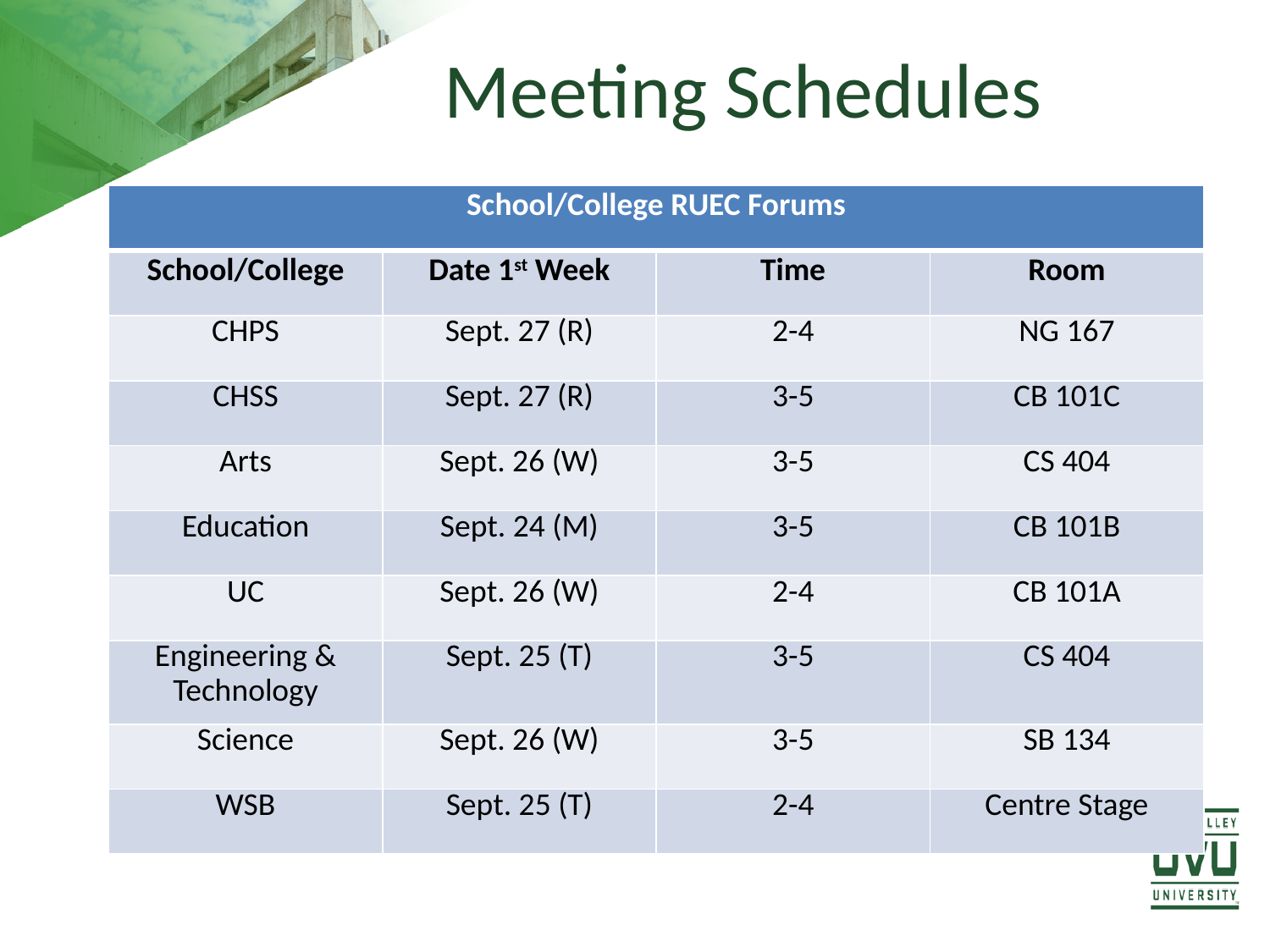

# Meeting Schedules

| School/College RUEC Forums |  |  |  |
| --- | --- | --- | --- |
| School/College | Date 1st Week | Time | Room |
| CHPS | Sept. 27 (R) | 2-4 | NG 167 |
| CHSS | Sept. 27 (R) | 3-5 | CB 101C |
| Arts | Sept. 26 (W) | 3-5 | CS 404 |
| Education | Sept. 24 (M) | 3-5 | CB 101B |
| UC | Sept. 26 (W) | 2-4 | CB 101A |
| Engineering & Technology | Sept. 25 (T) | 3-5 | CS 404 |
| Science | Sept. 26 (W) | 3-5 | SB 134 |
| WSB | Sept. 25 (T) | 2-4 | Centre Stage |